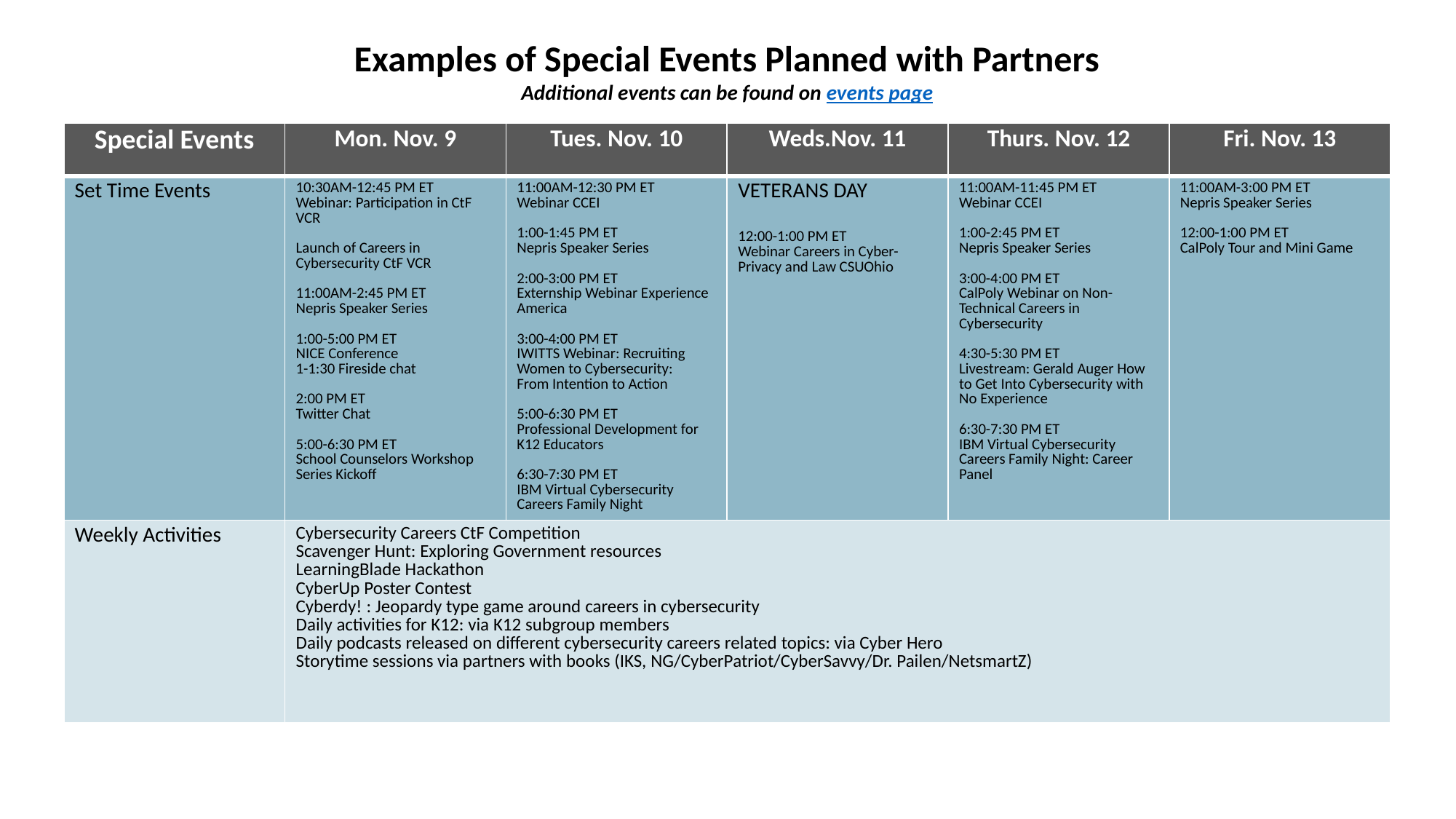

# 2020 Special Events Calendar
Examples of Special Events Planned with Partners
Additional events can be found on events page
| Special Events | Mon. Nov. 9 | Tues. Nov. 10 | Weds.Nov. 11 | Thurs. Nov. 12 | Fri. Nov. 13 |
| --- | --- | --- | --- | --- | --- |
| Set Time Events | 10:30AM-12:45 PM ET Webinar: Participation in CtF VCR Launch of Careers in Cybersecurity CtF VCR 11:00AM-2:45 PM ET Nepris Speaker Series 1:00-5:00 PM ET NICE Conference 1-1:30 Fireside chat 2:00 PM ET Twitter Chat 5:00-6:30 PM ET School Counselors Workshop Series Kickoff | 11:00AM-12:30 PM ET Webinar CCEI 1:00-1:45 PM ET Nepris Speaker Series 2:00-3:00 PM ET Externship Webinar Experience America 3:00-4:00 PM ET IWITTS Webinar: Recruiting Women to Cybersecurity: From Intention to Action 5:00-6:30 PM ET Professional Development for K12 Educators  6:30-7:30 PM ET IBM Virtual Cybersecurity Careers Family Night | VETERANS DAY 12:00-1:00 PM ET Webinar Careers in Cyber-Privacy and Law CSUOhio | 11:00AM-11:45 PM ET Webinar CCEI 1:00-2:45 PM ET Nepris Speaker Series 3:00-4:00 PM ET CalPoly Webinar on Non-Technical Careers in Cybersecurity 4:30-5:30 PM ET Livestream: Gerald Auger How to Get Into Cybersecurity with No Experience 6:30-7:30 PM ET IBM Virtual Cybersecurity Careers Family Night: Career Panel | 11:00AM-3:00 PM ET Nepris Speaker Series 12:00-1:00 PM ET CalPoly Tour and Mini Game |
| Weekly Activities | Cybersecurity Careers CtF Competition Scavenger Hunt: Exploring Government resources LearningBlade Hackathon CyberUp Poster Contest Cyberdy! : Jeopardy type game around careers in cybersecurity Daily activities for K12: via K12 subgroup members Daily podcasts released on different cybersecurity careers related topics: via Cyber Hero Storytime sessions via partners with books (IKS, NG/CyberPatriot/CyberSavvy/Dr. Pailen/NetsmartZ) |  |  |  |  |